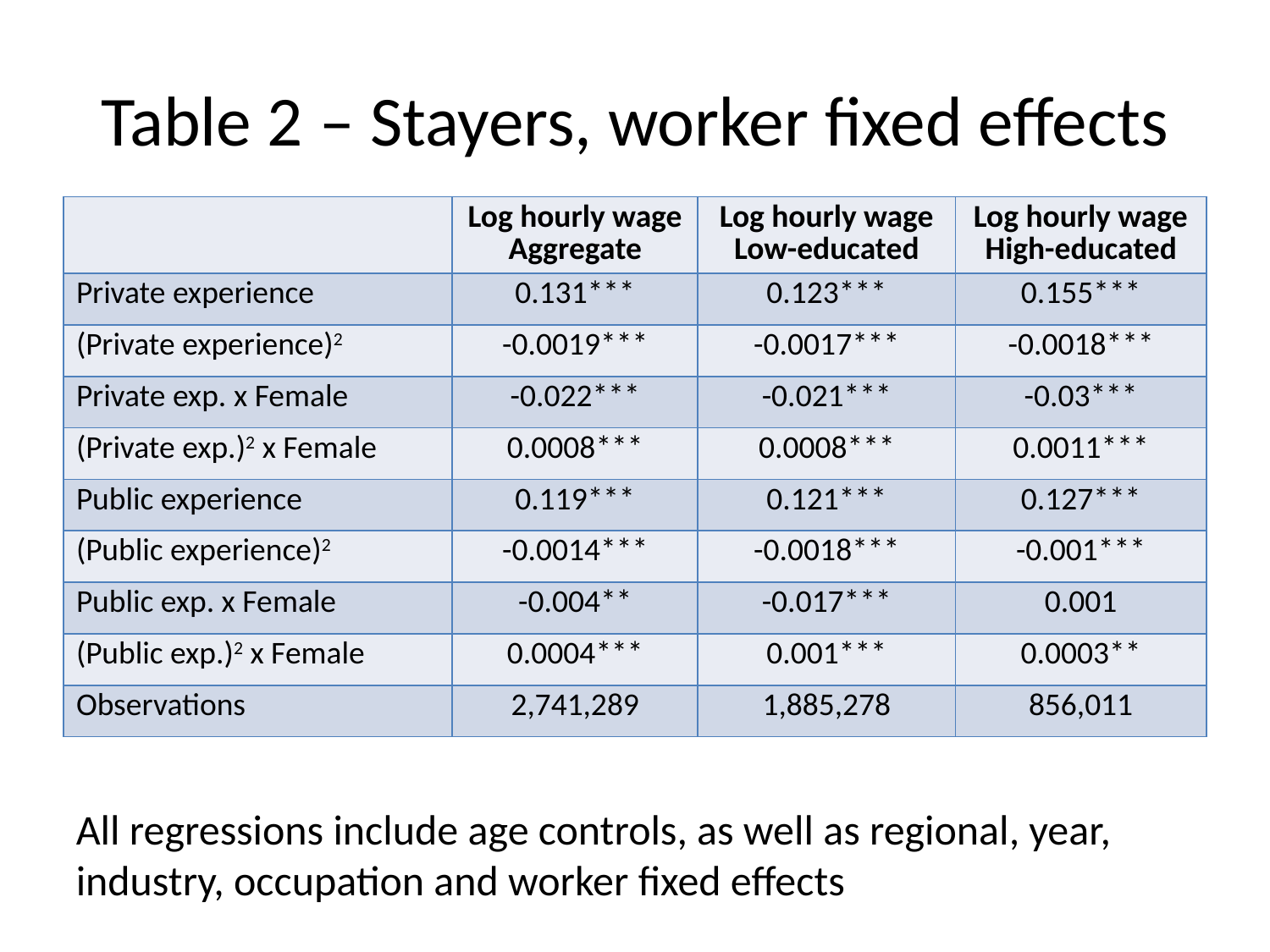

# Table 2 – Stayers, worker fixed effects
|  | Log hourly wage Aggregate | Log hourly wage Low-educated | Log hourly wage High-educated |
| --- | --- | --- | --- |
| Private experience | 0.131\*\*\* | 0.123\*\*\* | 0.155\*\*\* |
| (Private experience)2 | -0.0019\*\*\* | -0.0017\*\*\* | -0.0018\*\*\* |
| Private exp. x Female | -0.022\*\*\* | -0.021\*\*\* | -0.03\*\*\* |
| (Private exp.)2 x Female | 0.0008\*\*\* | 0.0008\*\*\* | 0.0011\*\*\* |
| Public experience | 0.119\*\*\* | 0.121\*\*\* | 0.127\*\*\* |
| (Public experience)2 | -0.0014\*\*\* | -0.0018\*\*\* | -0.001\*\*\* |
| Public exp. x Female | -0.004\*\* | -0.017\*\*\* | 0.001 |
| (Public exp.)2 x Female | 0.0004\*\*\* | 0.001\*\*\* | 0.0003\*\* |
| Observations | 2,741,289 | 1,885,278 | 856,011 |
All regressions include age controls, as well as regional, year, industry, occupation and worker fixed effects